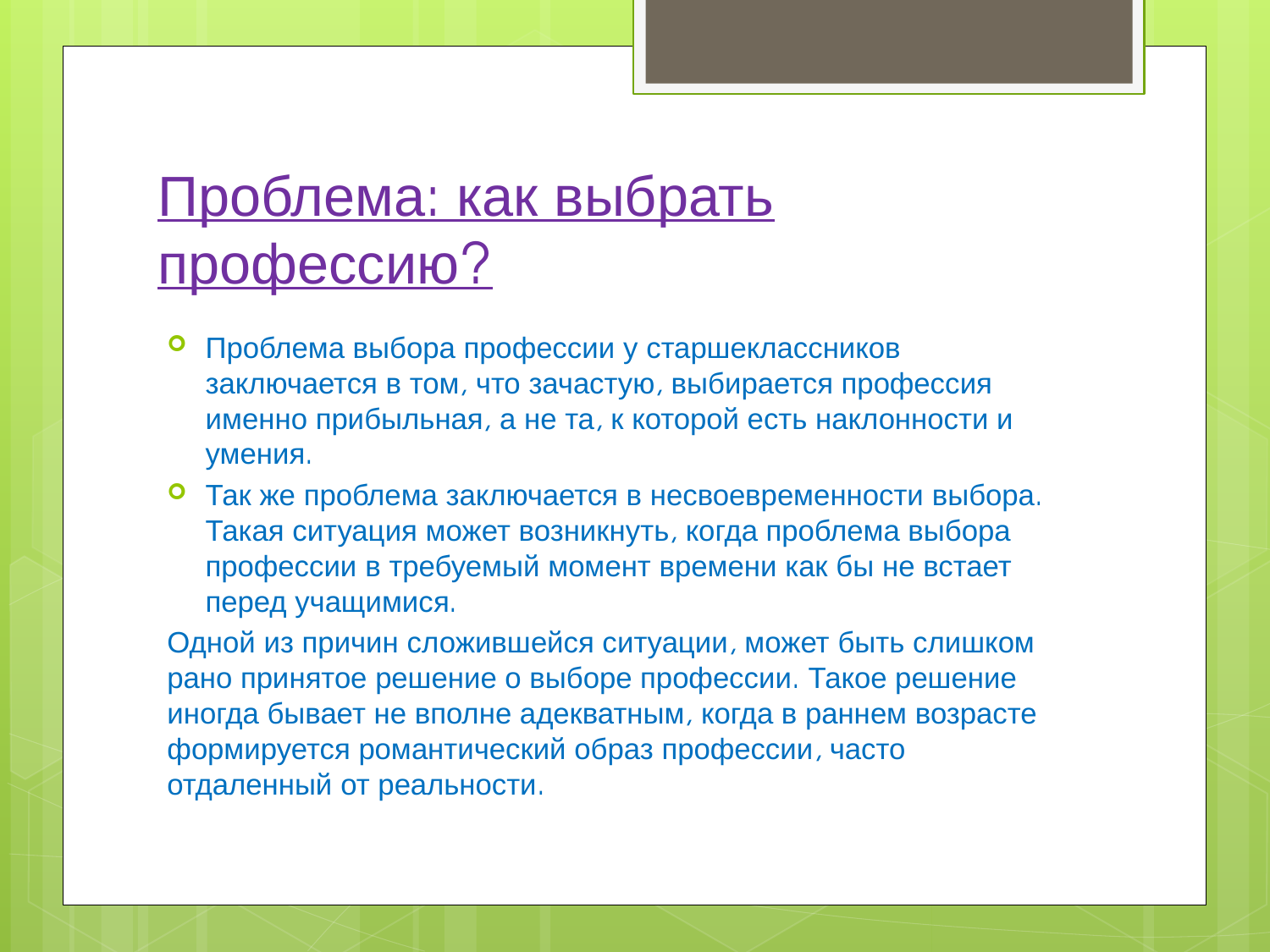

# Проблема: как выбрать профессию?
Проблема выбора профессии у старшеклассников заключается в том, что зачастую, выбирается профессия именно прибыльная, а не та, к которой есть наклонности и умения.
Так же проблема заключается в несвоевременности выбора. Такая ситуация может возникнуть, когда проблема выбора профессии в требуемый момент времени как бы не встает перед учащимися.
Одной из причин сложившейся ситуации, может быть слишком рано принятое решение о выборе профессии. Такое решение иногда бывает не вполне адекватным, когда в раннем возрасте формируется романтический образ профессии, часто отдаленный от реальности.